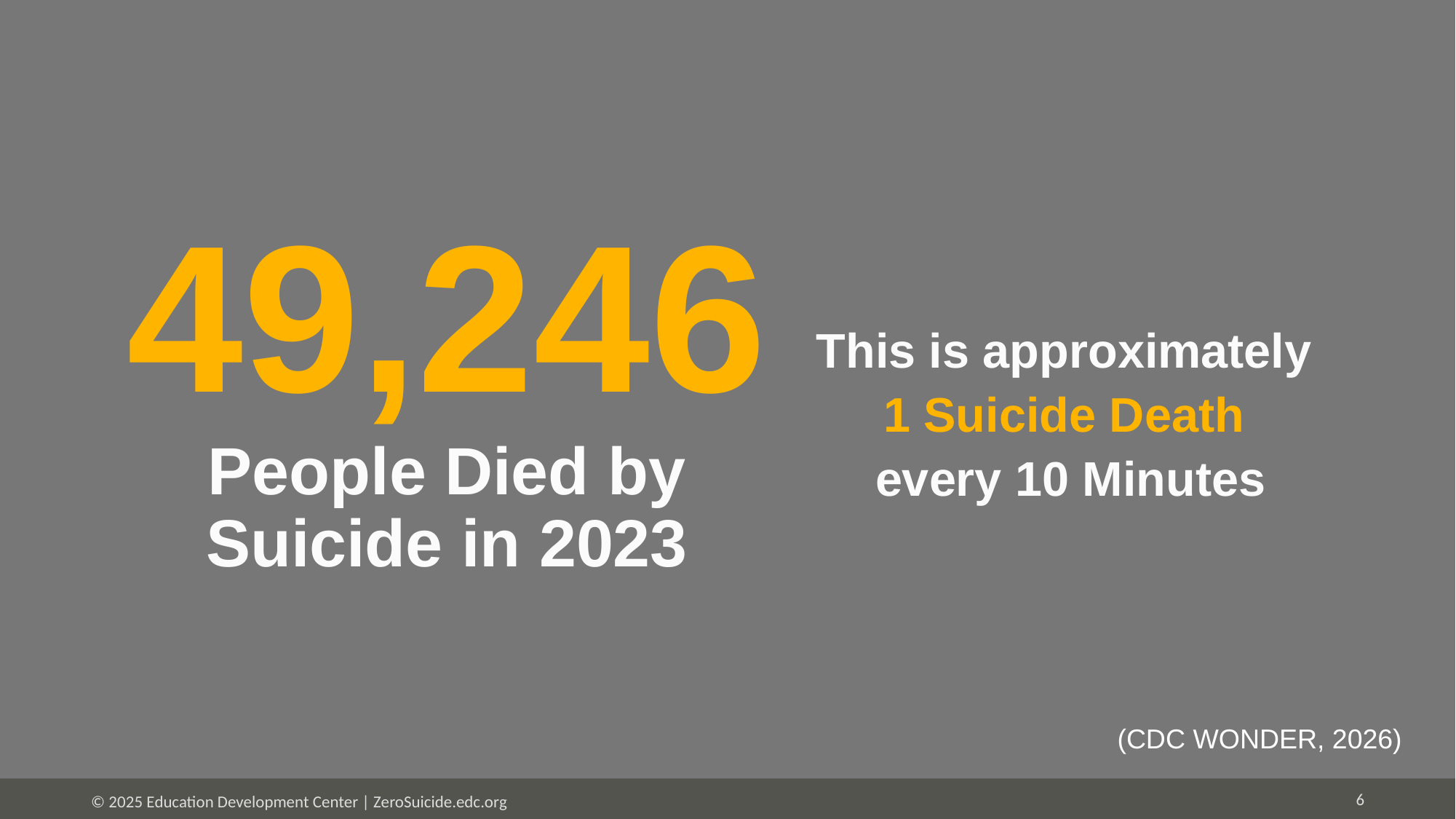

# 49,246 People Died by Suicide in 2023
This is approximately
1 Suicide Death
every 10 Minutes
(CDC WONDER, 2026)
6
© 2025 Education Development Center | ZeroSuicide.edc.org